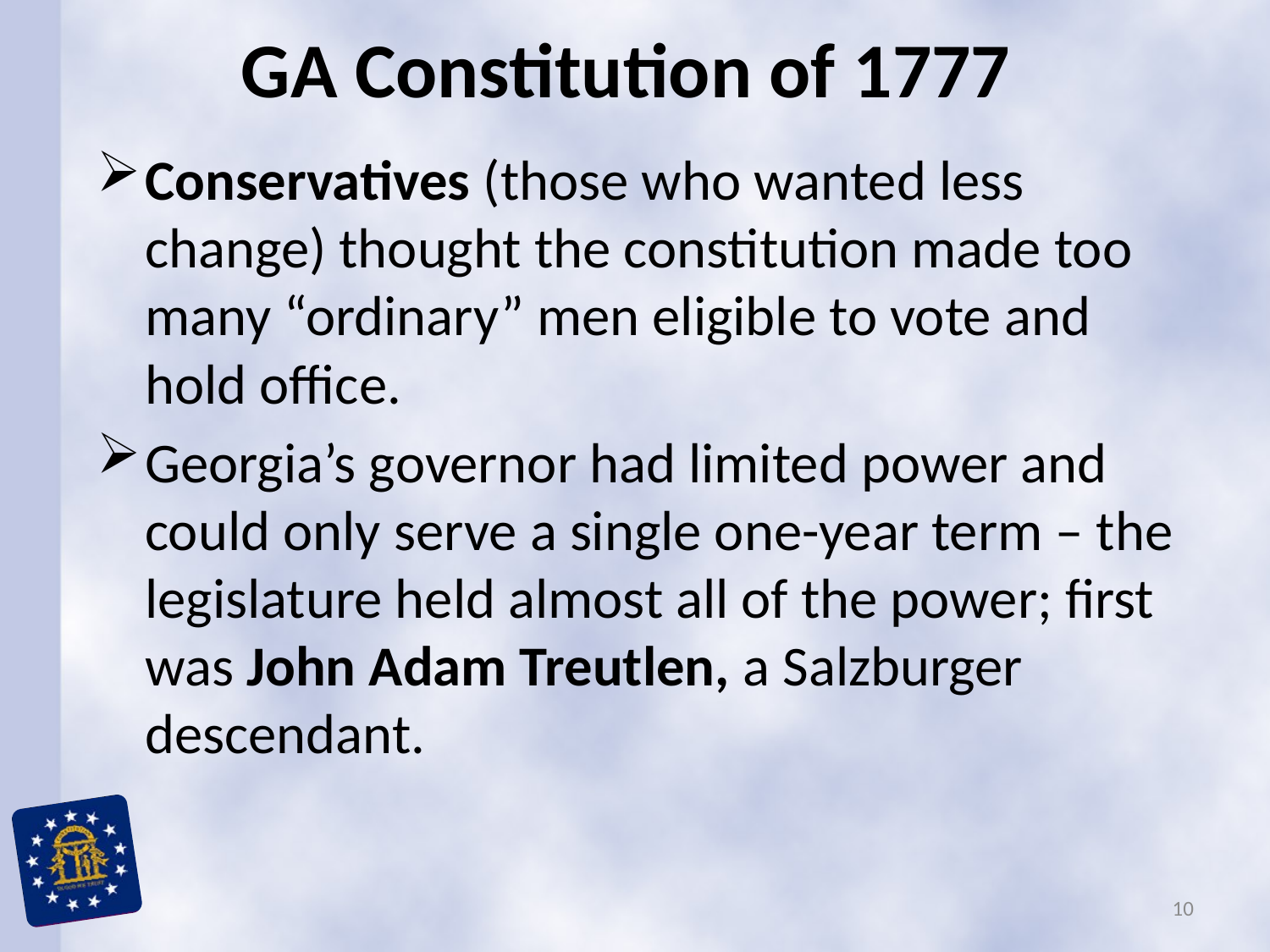

# GA Constitution of 1777
Conservatives (those who wanted less change) thought the constitution made too many “ordinary” men eligible to vote and hold office.
Georgia’s governor had limited power and could only serve a single one-year term – the legislature held almost all of the power; first was John Adam Treutlen, a Salzburger descendant.

10